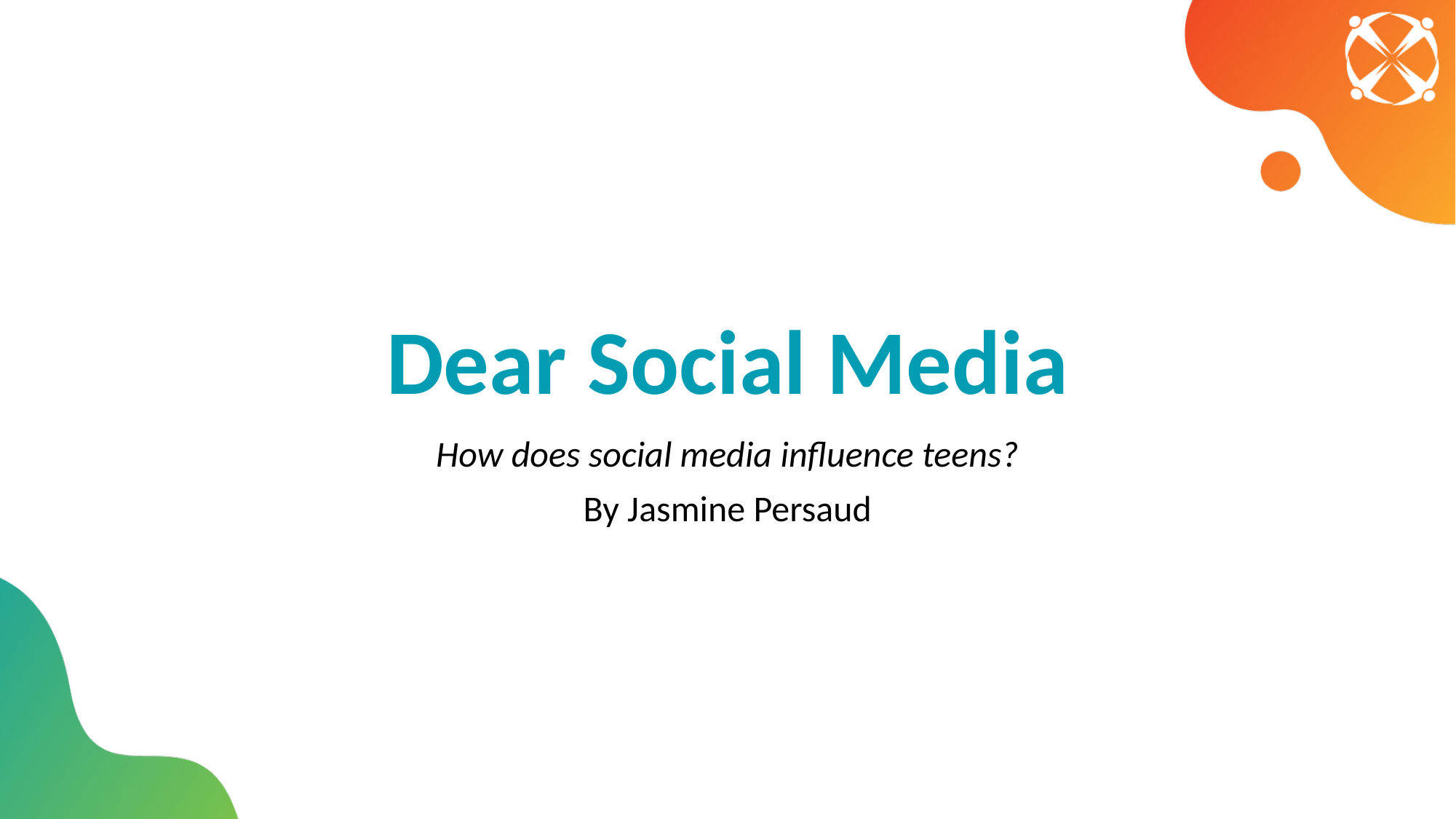

# Dear Social Media
How does social media influence teens?
By Jasmine Persaud